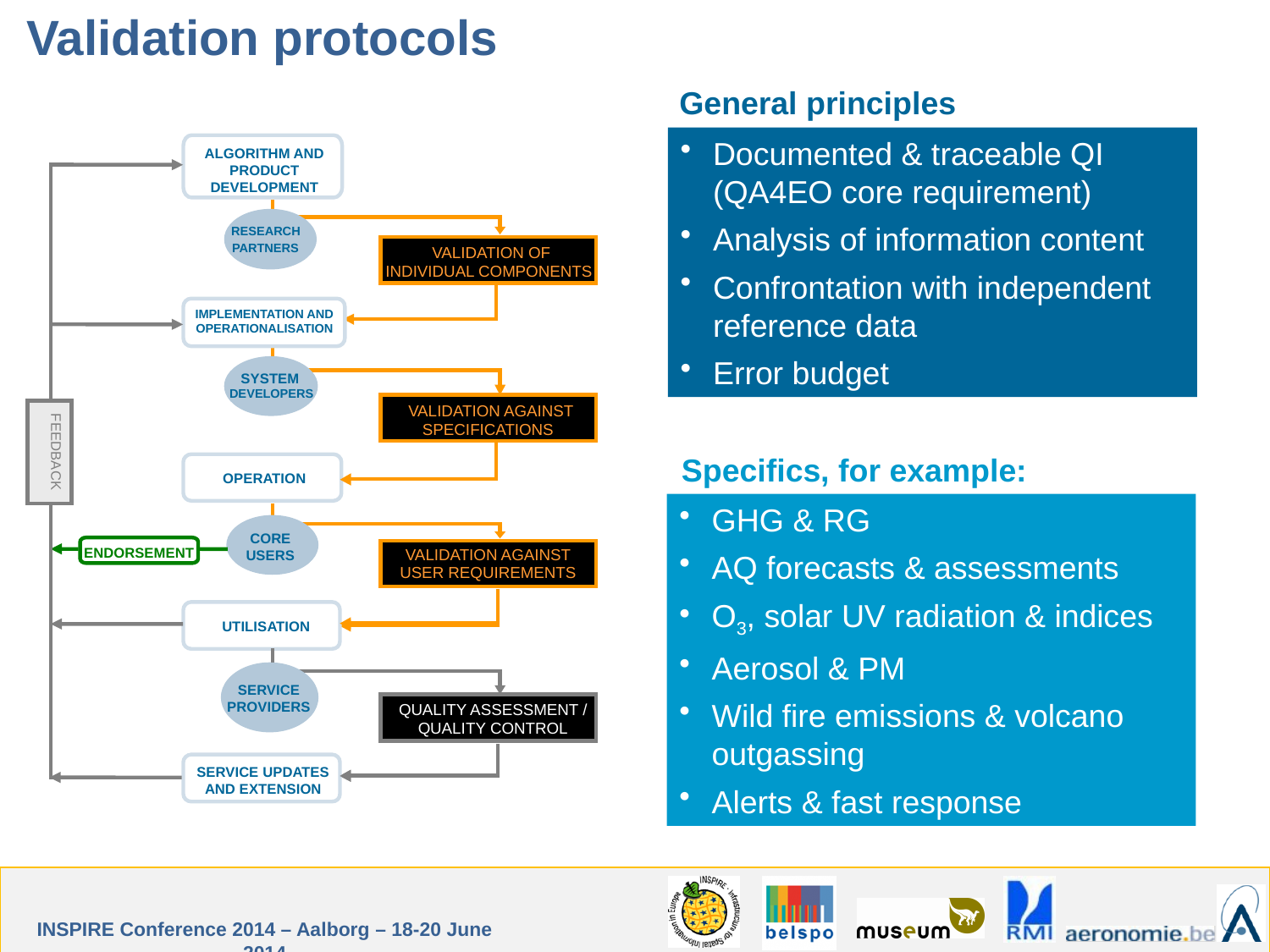

Validation protocols
General principles
Documented & traceable QI (QA4EO core requirement)
Analysis of information content
Confrontation with independent reference data
Error budget

ALGORITHM AND PRODUCT DEVELOPMENT

FEEDBACK

ENDORSEMENT

RESEARCH

AGAINST
PARTNERS
VALIDATION OF

INDIVIDUAL COMPONENTS

IMPLEMENTATION AND OPERATIONALISATION

SYSTEM
DEVELOPERS

VALIDATION AGAINST
SPECIFICATIONS

OPERATION

CORE USERS

VALIDATION AGAINST

USER REQUIREMENTS

UTILISATION

SERVICE
PROVIDERS

QUALITY ASSESSMENT /
QUALITY CONTROL

SERVICE UPDATES AND EXTENSION
Specifics, for example:
GHG & RG
AQ forecasts & assessments
O3, solar UV radiation & indices
Aerosol & PM
Wild fire emissions & volcano outgassing
Alerts & fast response